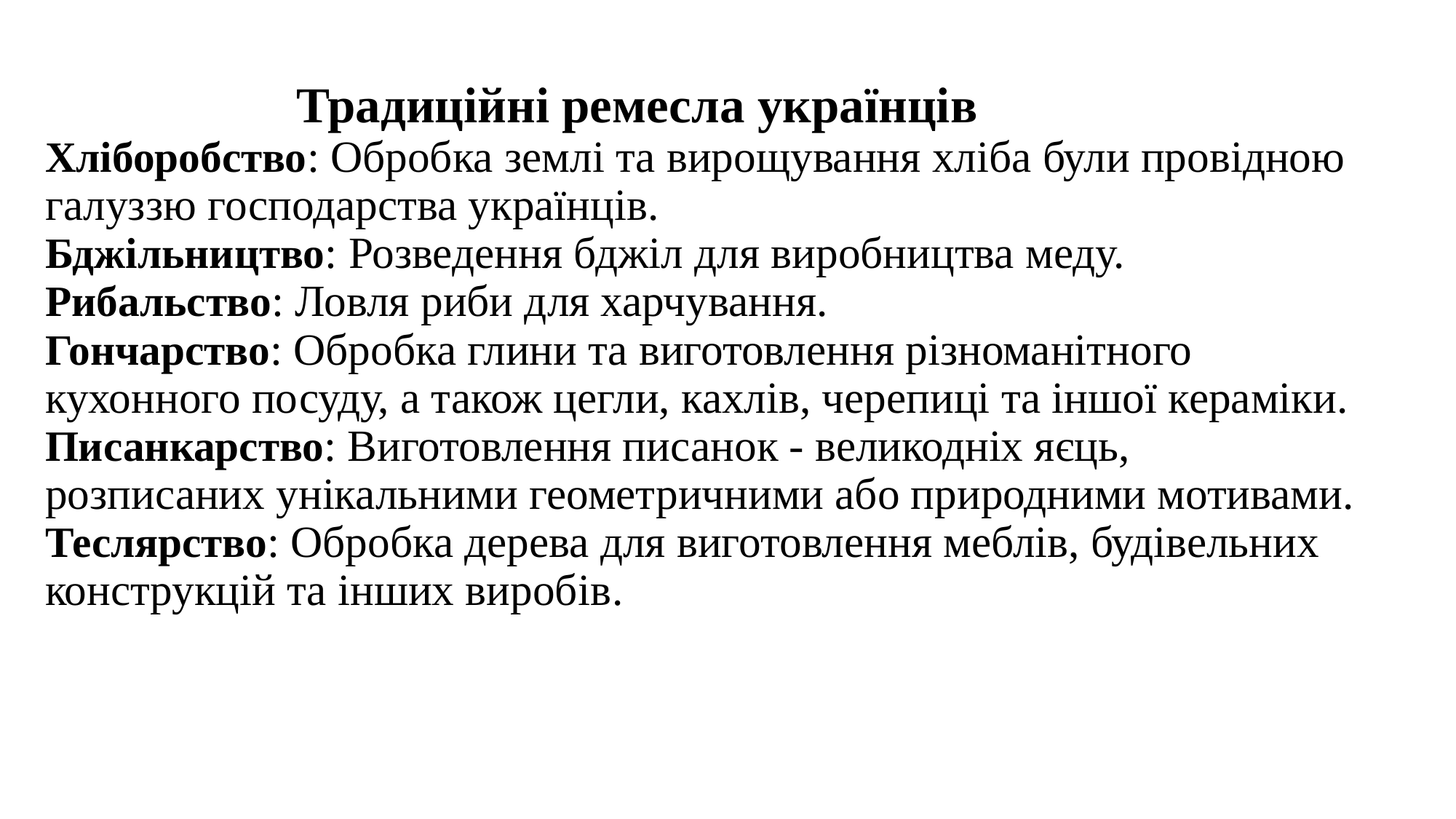

# Традиційні ремесла українців Хліборобство: Обробка землі та вирощування хліба були провідною галуззю господарства українців. Бджільництво: Розведення бджіл для виробництва меду. Рибальство: Ловля риби для харчування. Гончарство: Обробка глини та виготовлення різноманітного кухонного посуду, а також цегли, кахлів, черепиці та іншої кераміки. Писанкарство: Виготовлення писанок - великодніх яєць, розписаних унікальними геометричними або природними мотивами. Теслярство: Обробка дерева для виготовлення меблів, будівельних конструкцій та інших виробів.